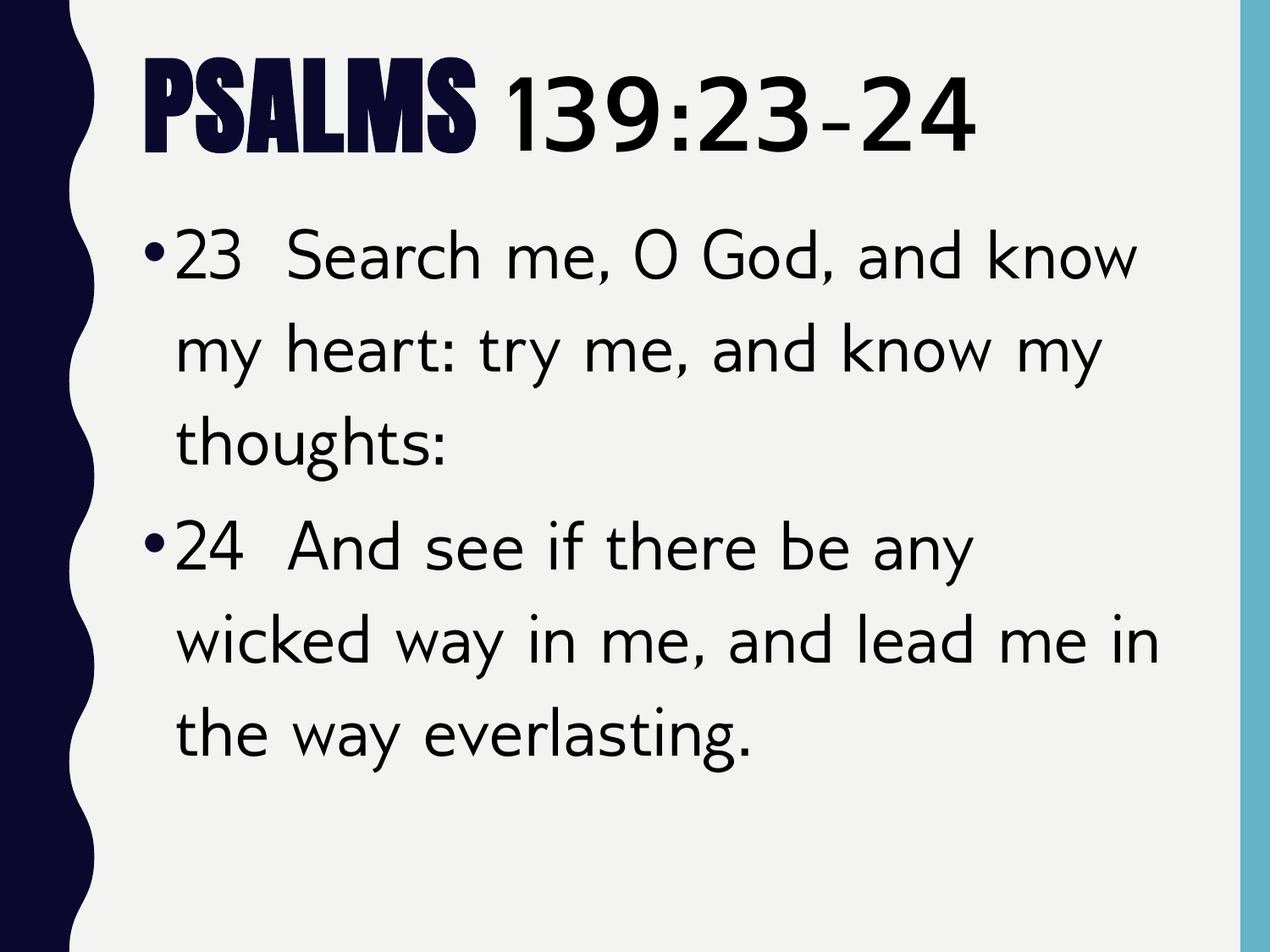

# Psalms 139:23-24
23  Search me, O God, and know my heart: try me, and know my thoughts:
24  And see if there be any wicked way in me, and lead me in the way everlasting.